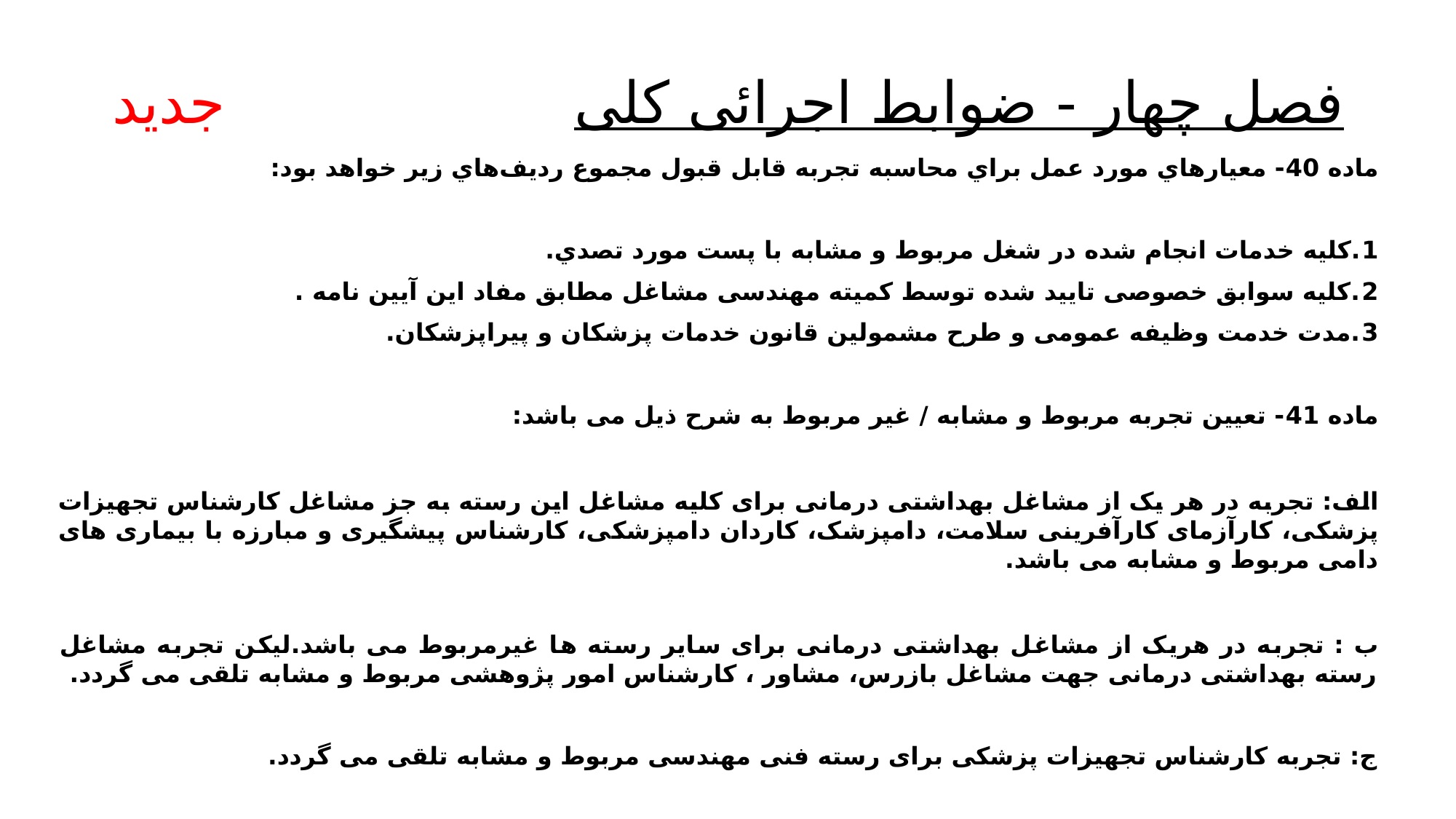

# فصل چهار - ضوابط اجرائی کلی                   جدید
ماده 40- معيارهاي مورد عمل براي محاسبه تجربه قابل‌ قبول مجموع رديف‌هاي زير خواهد بود:

1.کليه خدمات انجام شده در شغل مربوط و مشابه با پست مورد تصدي.
2.کلیه سوابق خصوصی تایید شده توسط کمیته مهندسی مشاغل مطابق مفاد این آیین نامه .
3.مدت خدمت وظیفه عمومی و طرح مشمولین قانون خدمات پزشکان و پیراپزشکان.

ماده 41- تعیین تجربه مربوط و مشابه / غیر مربوط به شرح ذیل می باشد:

الف: تجربه در هر یک از مشاغل بهداشتی درمانی برای کلیه مشاغل این رسته به جز مشاغل کارشناس تجهیزات پزشکی، کارآزمای کارآفرینی سلامت، دامپزشک، کاردان دامپزشکی، کارشناس پیشگیری و مبارزه با بیماری های دامی مربوط و مشابه می باشد.

ب : تجربه در هریک از مشاغل بهداشتی درمانی برای سایر رسته ها غیرمربوط می باشد.لیکن تجربه مشاغل رسته بهداشتی درمانی جهت مشاغل بازرس، مشاور ، کارشناس امور پژوهشی مربوط و مشابه تلقی می گردد.

ج: تجربه کارشناس تجهیزات پزشکی برای رسته فنی مهندسی مربوط و مشابه تلقی می گردد.